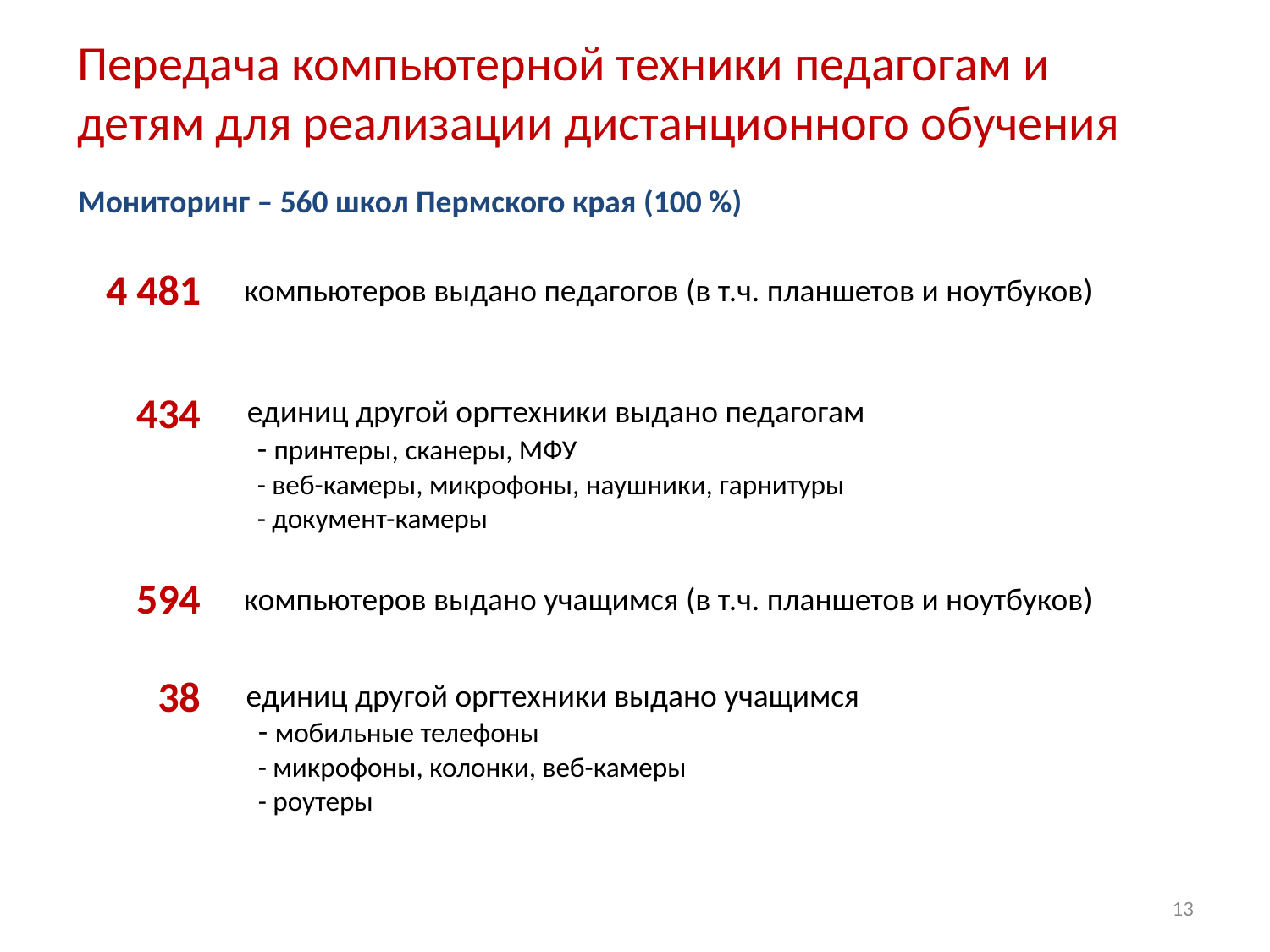

# Передача компьютерной техники педагогам и детям для реализации дистанционного обучения
Мониторинг – 560 школ Пермского края (100 %)
4 481
компьютеров выдано педагогов (в т.ч. планшетов и ноутбуков)
434
единиц другой оргтехники выдано педагогам
- принтеры, сканеры, МФУ
- веб-камеры, микрофоны, наушники, гарнитуры
- документ-камеры
594
компьютеров выдано учащимся (в т.ч. планшетов и ноутбуков)
38
единиц другой оргтехники выдано учащимся
- мобильные телефоны
- микрофоны, колонки, веб-камеры
- роутеры
13